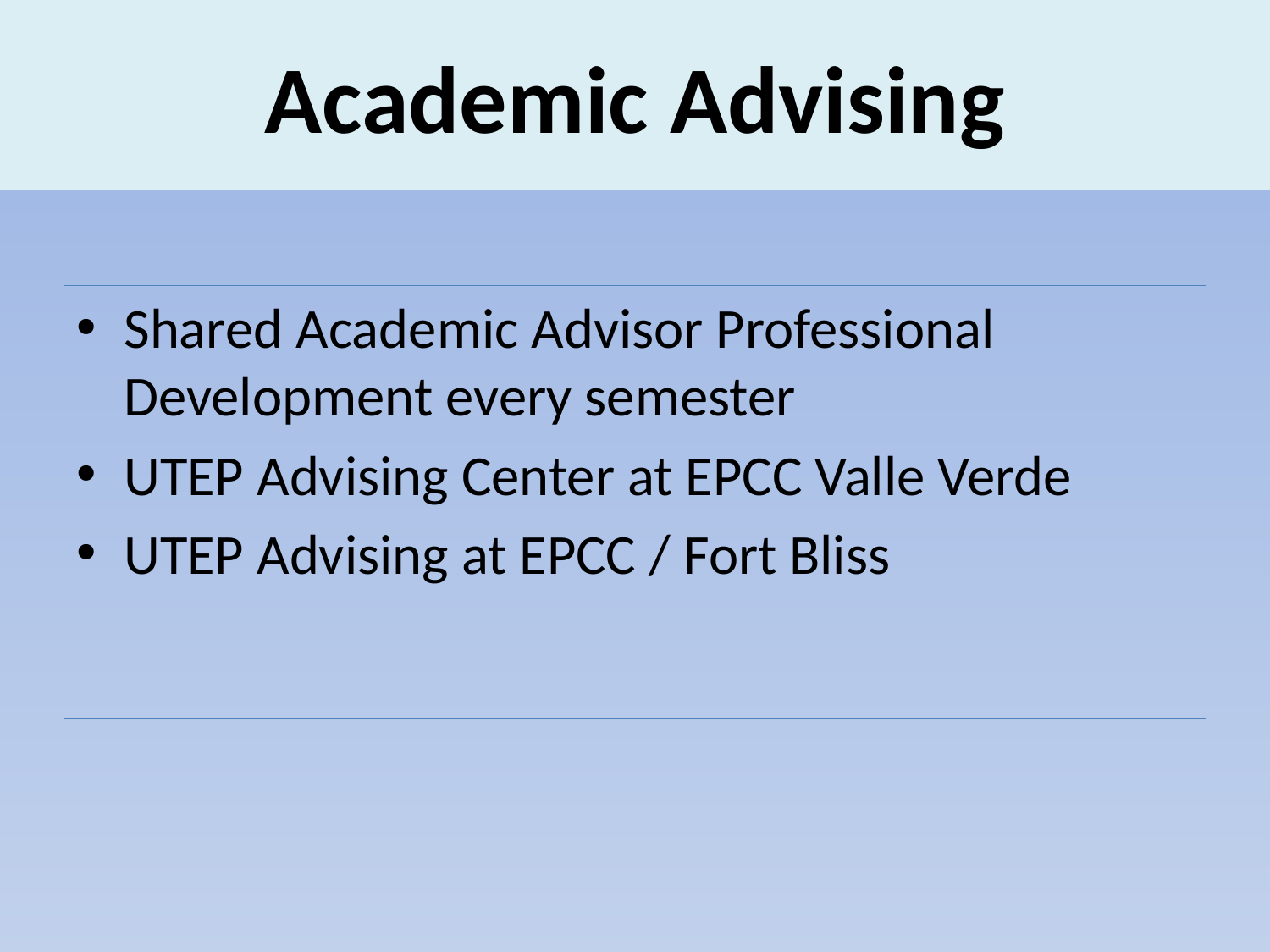

# Academic Advising
Shared Academic Advisor Professional Development every semester
UTEP Advising Center at EPCC Valle Verde
UTEP Advising at EPCC / Fort Bliss